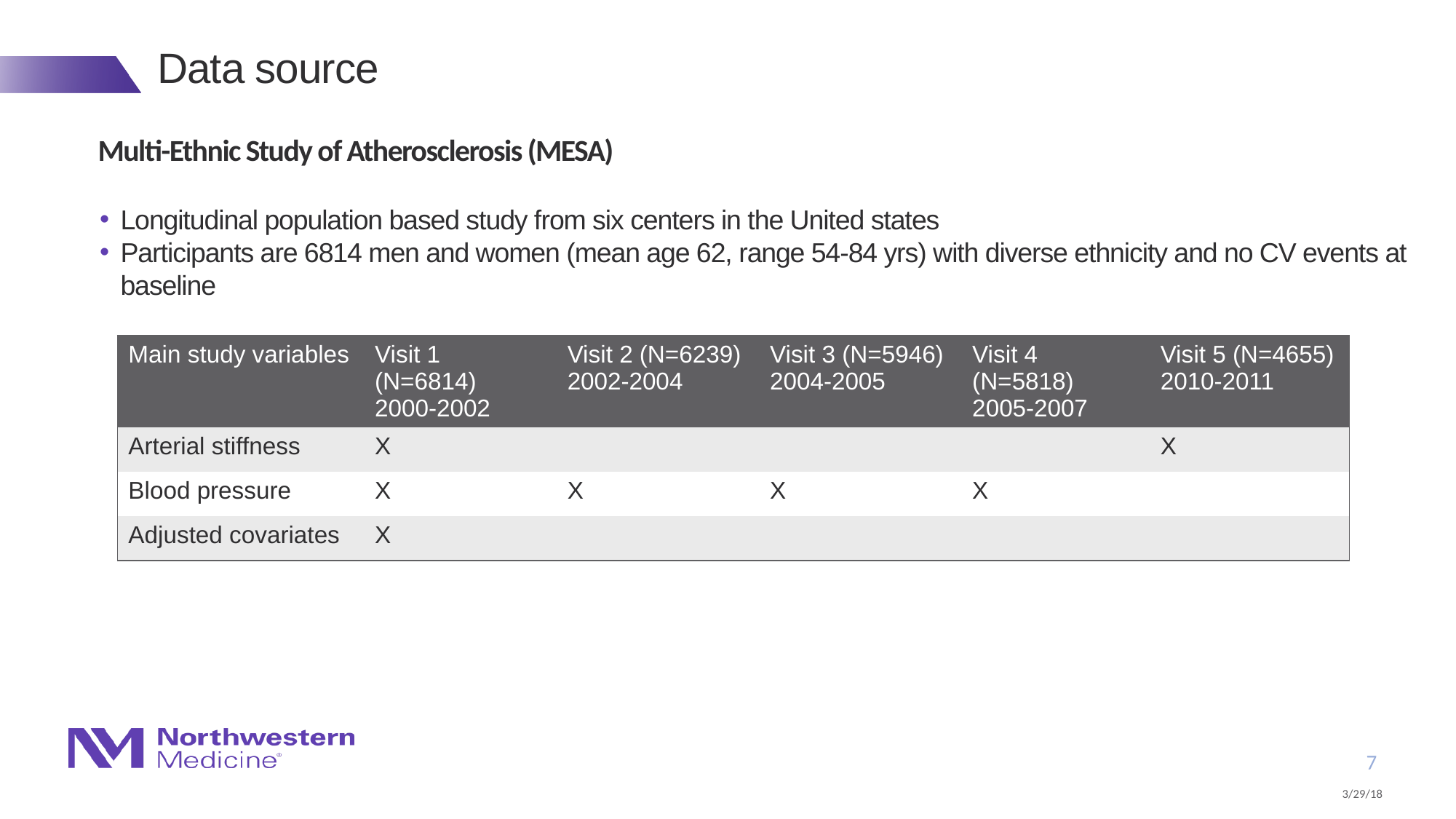

# Data source
Multi-Ethnic Study of Atherosclerosis (MESA)
Longitudinal population based study from six centers in the United states
Participants are 6814 men and women (mean age 62, range 54-84 yrs) with diverse ethnicity and no CV events at baseline

| Main study variables | Visit 1 (N=6814) 2000-2002 | Visit 2 (N=6239) 2002-2004 | Visit 3 (N=5946) 2004-2005 | Visit 4 (N=5818) 2005-2007 | Visit 5 (N=4655) 2010-2011 |
| --- | --- | --- | --- | --- | --- |
| Arterial stiffness | X |  |  |  | X |
| Blood pressure | X | X | X | X |  |
| Adjusted covariates | X |  |  |  |  |
7
3/29/18